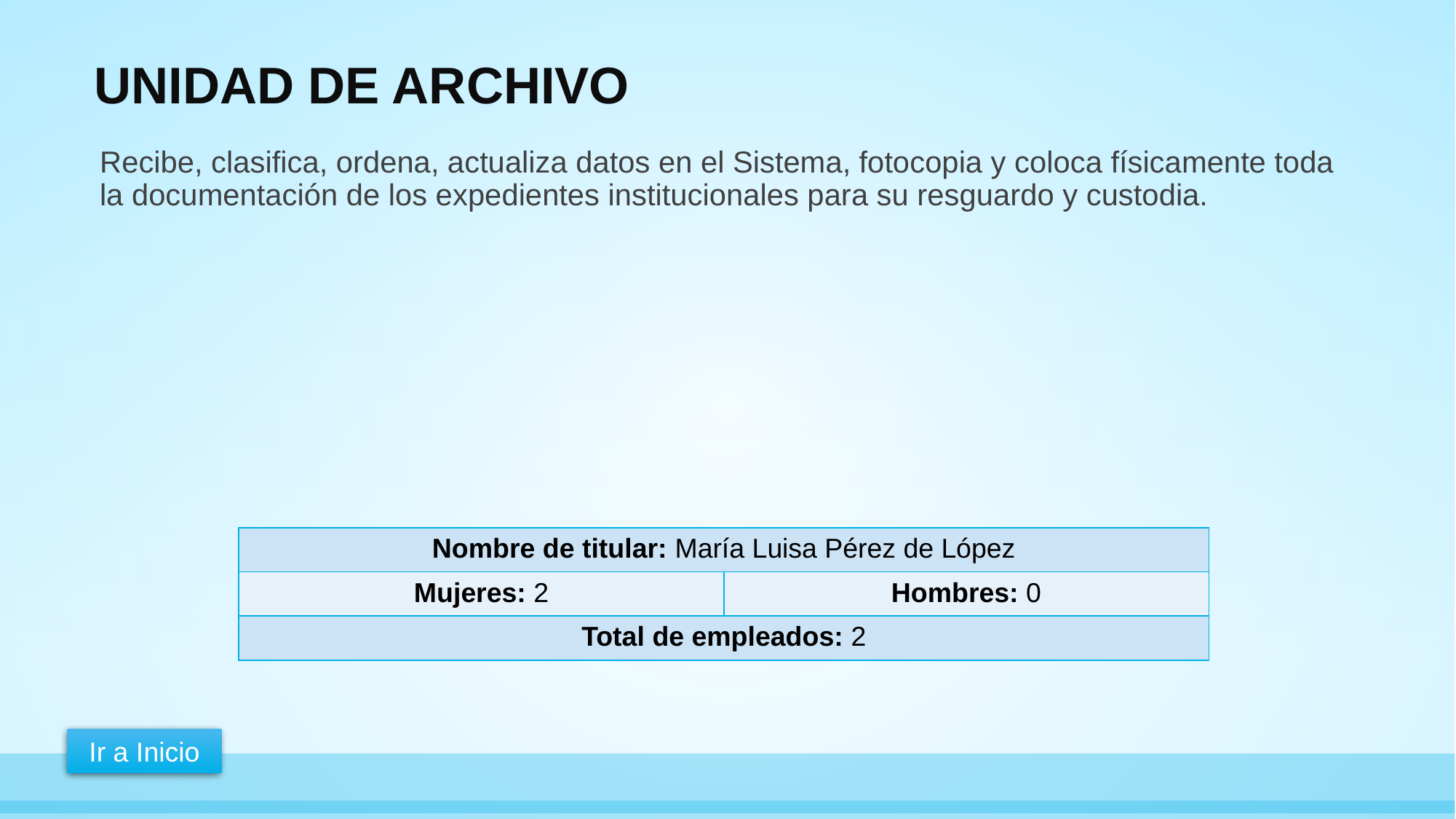

# UNIDAD DE ARCHIVO
Recibe, clasifica, ordena, actualiza datos en el Sistema, fotocopia y coloca físicamente toda la documentación de los expedientes institucionales para su resguardo y custodia.
| Nombre de titular: María Luisa Pérez de López |  |
| --- | --- |
| Mujeres: 2 | Hombres: 0 |
| Total de empleados: 2 |  |
Ir a Inicio